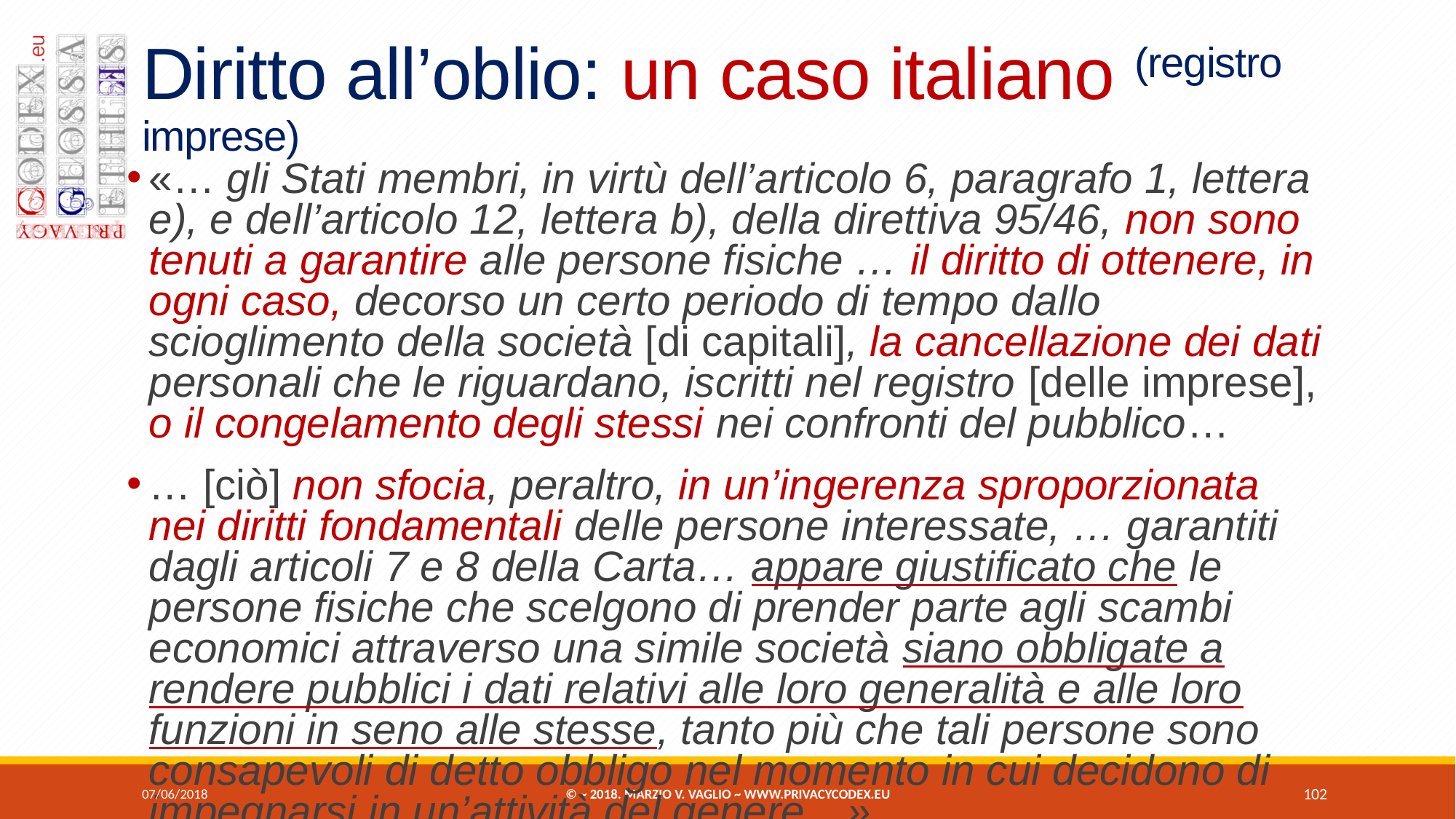

# Diritto all’oblio: un caso italiano (registro imprese)
«… gli Stati membri, in virtù dell’articolo 6, paragrafo 1, lettera e), e dell’articolo 12, lettera b), della direttiva 95/46, non sono tenuti a garantire alle persone fisiche … il diritto di ottenere, in ogni caso, decorso un certo periodo di tempo dallo scioglimento della società [di capitali], la cancellazione dei dati personali che le riguardano, iscritti nel registro [delle imprese], o il congelamento degli stessi nei confronti del pubblico…
… [ciò] non sfocia, peraltro, in un’ingerenza sproporzionata nei diritti fondamentali delle persone interessate, … garantiti dagli articoli 7 e 8 della Carta… appare giustificato che le persone fisiche che scelgono di prender parte agli scambi economici attraverso una simile società siano obbligate a rendere pubblici i dati relativi alle loro generalità e alle loro funzioni in seno alle stesse, tanto più che tali persone sono consapevoli di detto obbligo nel momento in cui decidono di impegnarsi in un’attività del genere…».
07/06/2018
© ~ 2018. Marzio V. Vaglio ~ www.privacycodex.eu
102